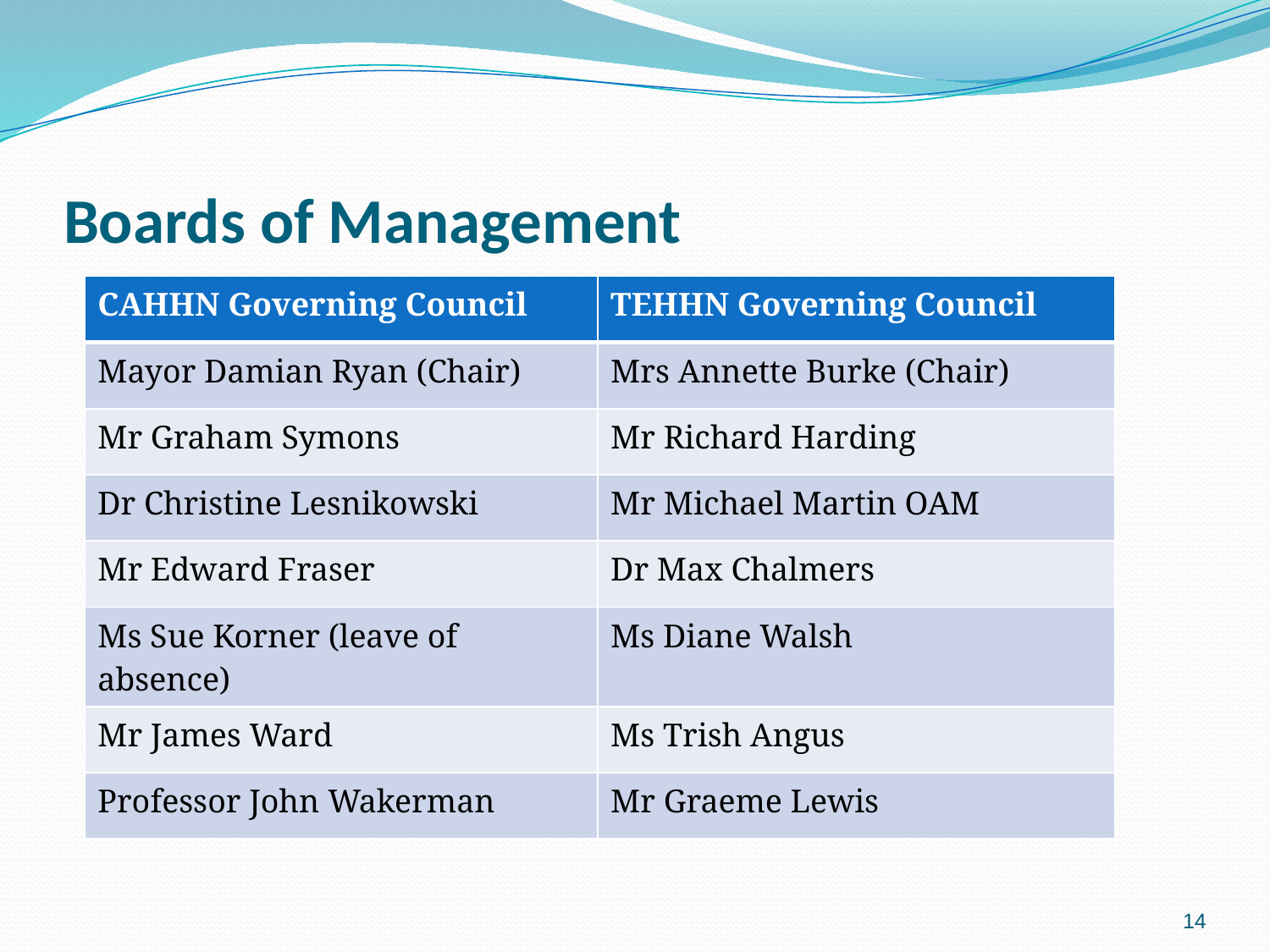

# Boards of Management

| CAHHN Governing Council | TEHHN Governing Council |
| --- | --- |
| Mayor Damian Ryan (Chair) | Mrs Annette Burke (Chair) |
| Mr Graham Symons | Mr Richard Harding |
| Dr Christine Lesnikowski | Mr Michael Martin OAM |
| Mr Edward Fraser | Dr Max Chalmers |
| Ms Sue Korner (leave of absence) | Ms Diane Walsh |
| Mr James Ward | Ms Trish Angus |
| Professor John Wakerman | Mr Graeme Lewis |
14